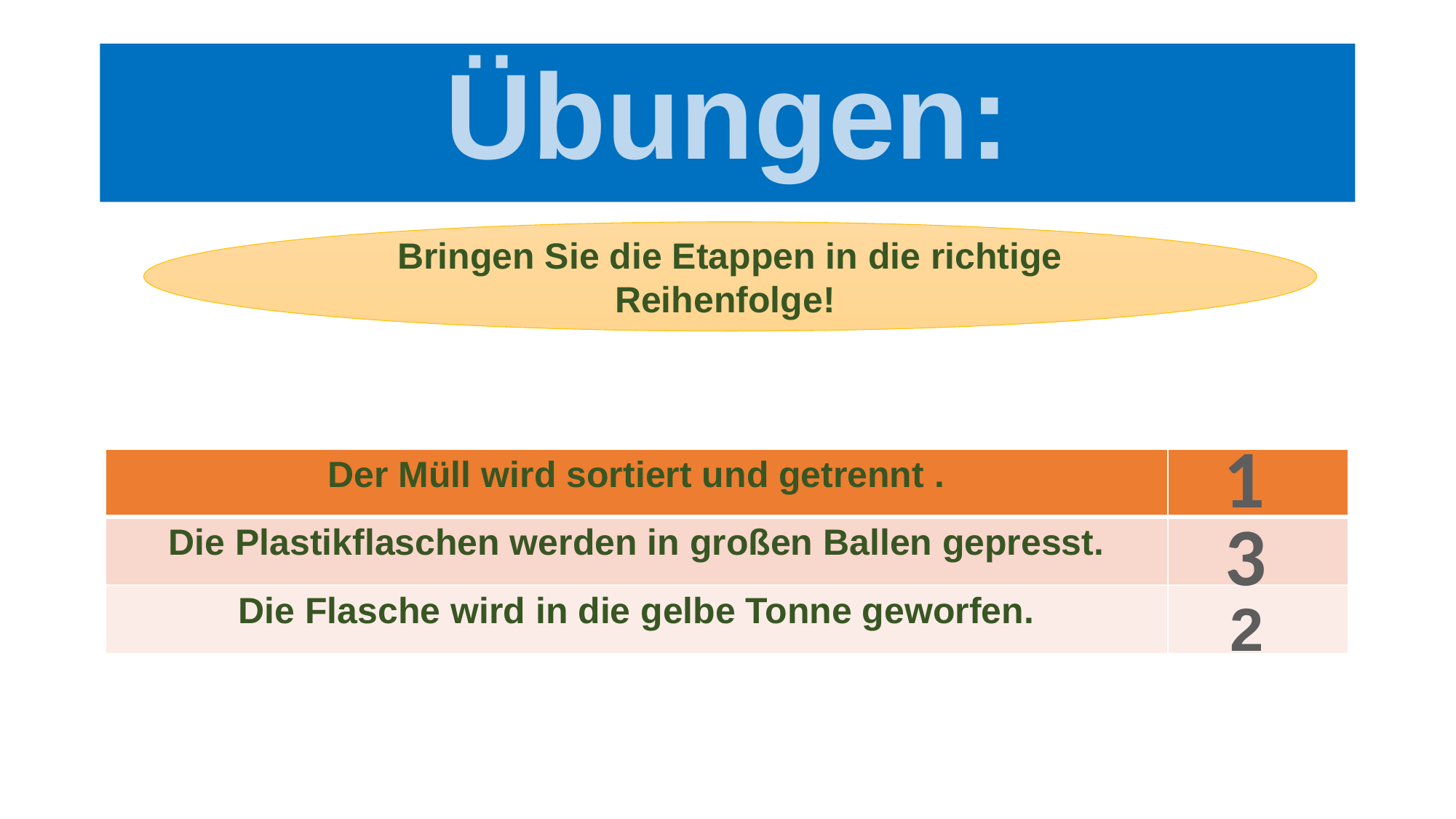

# Übungen:
Bringen Sie die Etappen in die richtige Reihenfolge!
1
| Der Müll wird sortiert und getrennt . |  |
| --- | --- |
| Die Plastikflaschen werden in großen Ballen gepresst. |  |
| Die Flasche wird in die gelbe Tonne geworfen. |  |
3
2